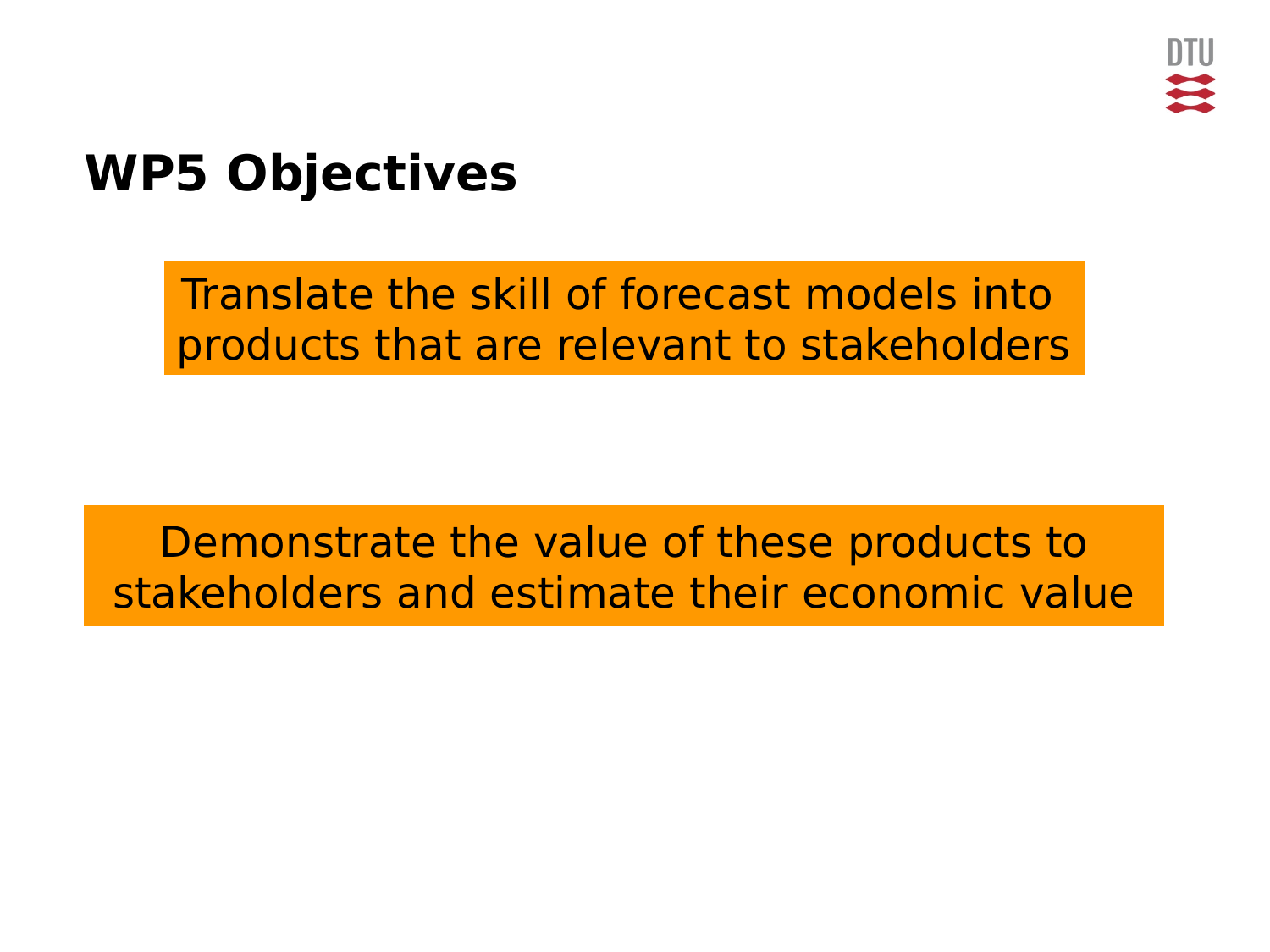

# WP5 Objectives
Translate the skill of forecast models into
products that are relevant to stakeholders
Demonstrate the value of these products to stakeholders and estimate their economic value